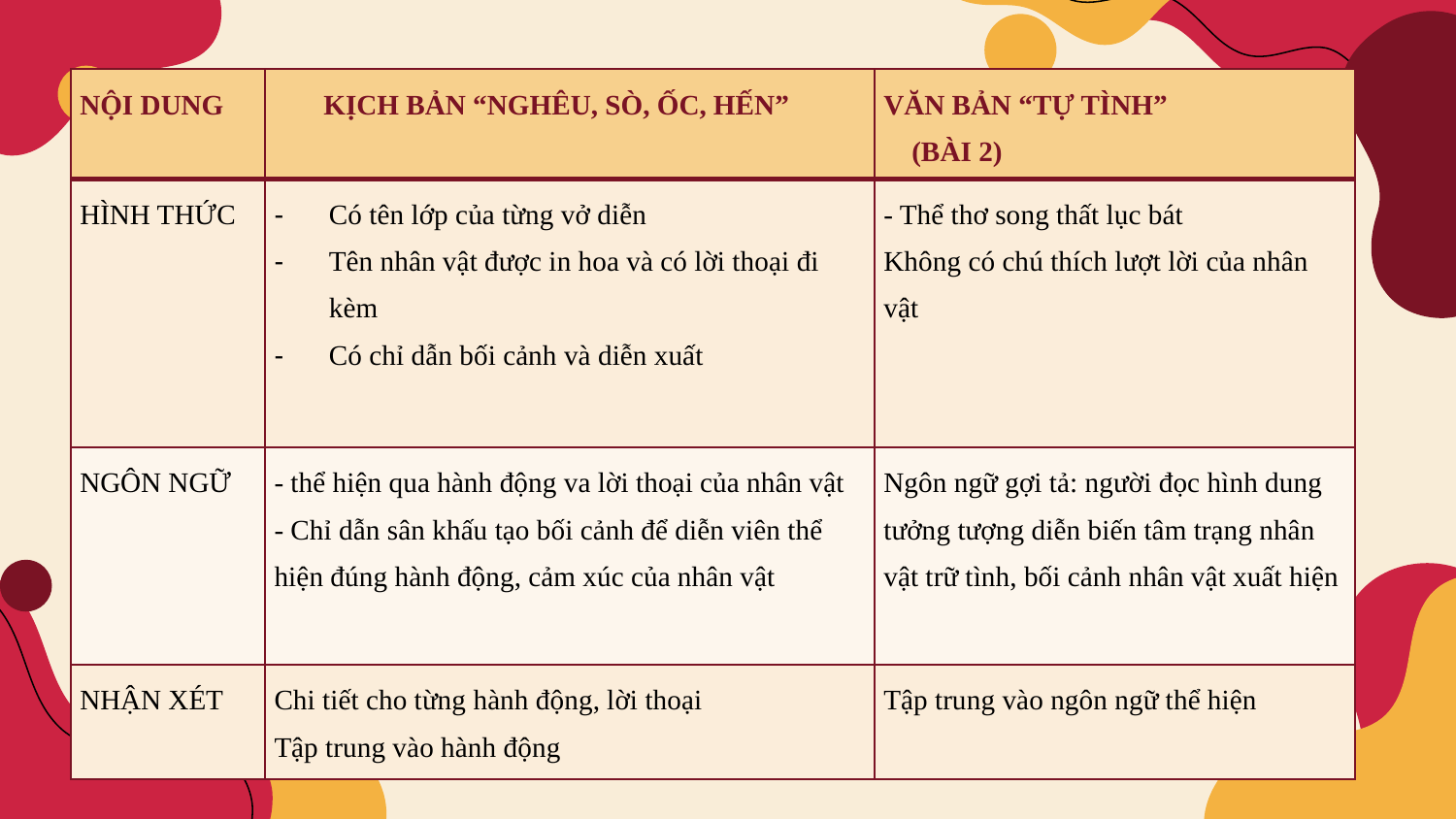

| NỘI DUNG | KỊCH BẢN “NGHÊU, SÒ, ỐC, HẾN” | VĂN BẢN “TỰ TÌNH” (BÀI 2) |
| --- | --- | --- |
| HÌNH THỨC | Có tên lớp của từng vở diễn Tên nhân vật được in hoa và có lời thoại đi kèm Có chỉ dẫn bối cảnh và diễn xuất | - Thể thơ song thất lục bát Không có chú thích lượt lời của nhân vật |
| NGÔN NGỮ | - thể hiện qua hành động va lời thoại của nhân vật - Chỉ dẫn sân khấu tạo bối cảnh để diễn viên thể hiện đúng hành động, cảm xúc của nhân vật | Ngôn ngữ gợi tả: người đọc hình dung tưởng tượng diễn biến tâm trạng nhân vật trữ tình, bối cảnh nhân vật xuất hiện |
| NHẬN XÉT | Chi tiết cho từng hành động, lời thoại Tập trung vào hành động | Tập trung vào ngôn ngữ thể hiện |